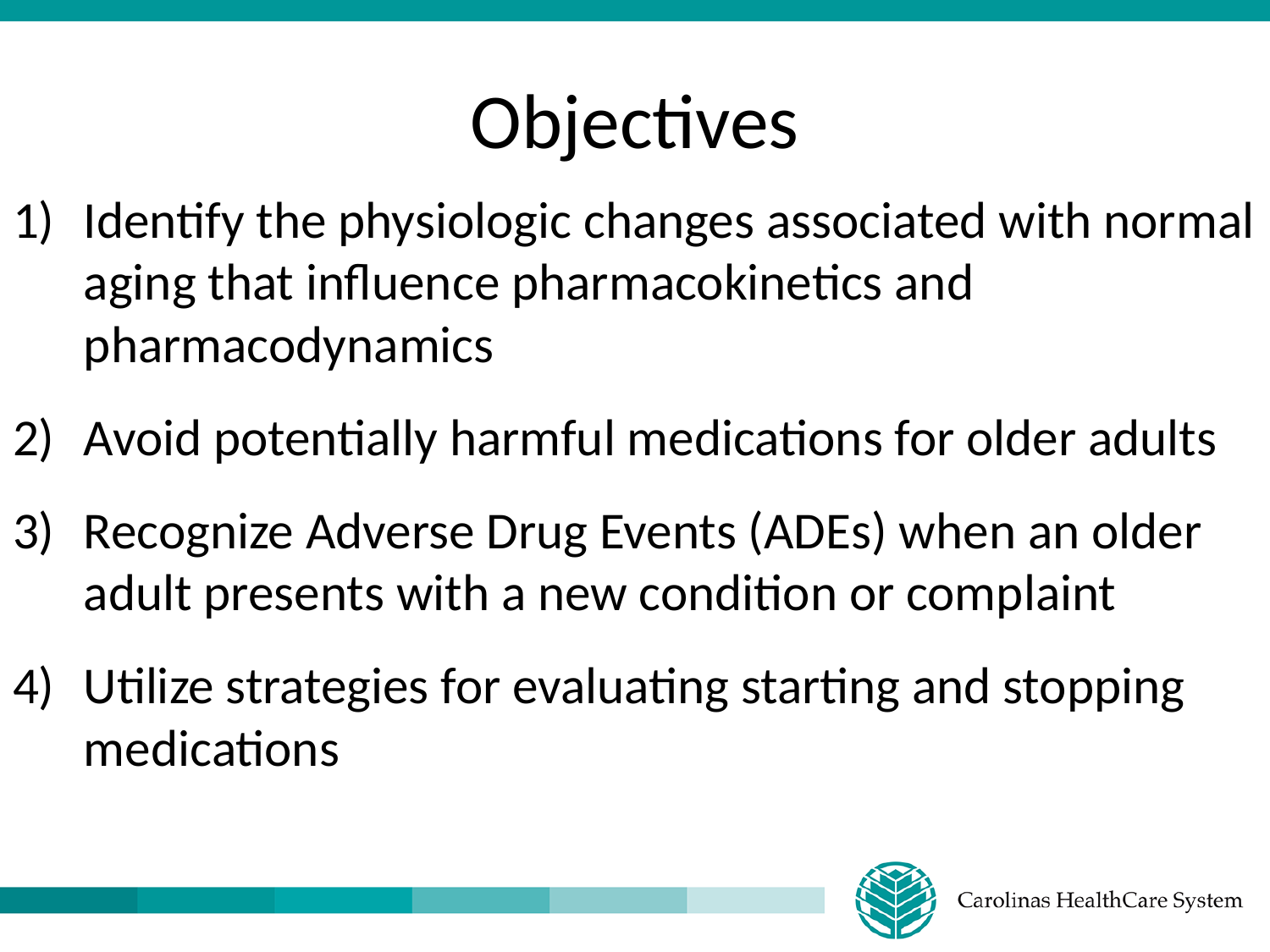

# Objectives
Identify the physiologic changes associated with normal aging that influence pharmacokinetics and pharmacodynamics

Avoid potentially harmful medications for older adults

Recognize Adverse Drug Events (ADEs) when an older adult presents with a new condition or complaint

Utilize strategies for evaluating starting and stopping medications